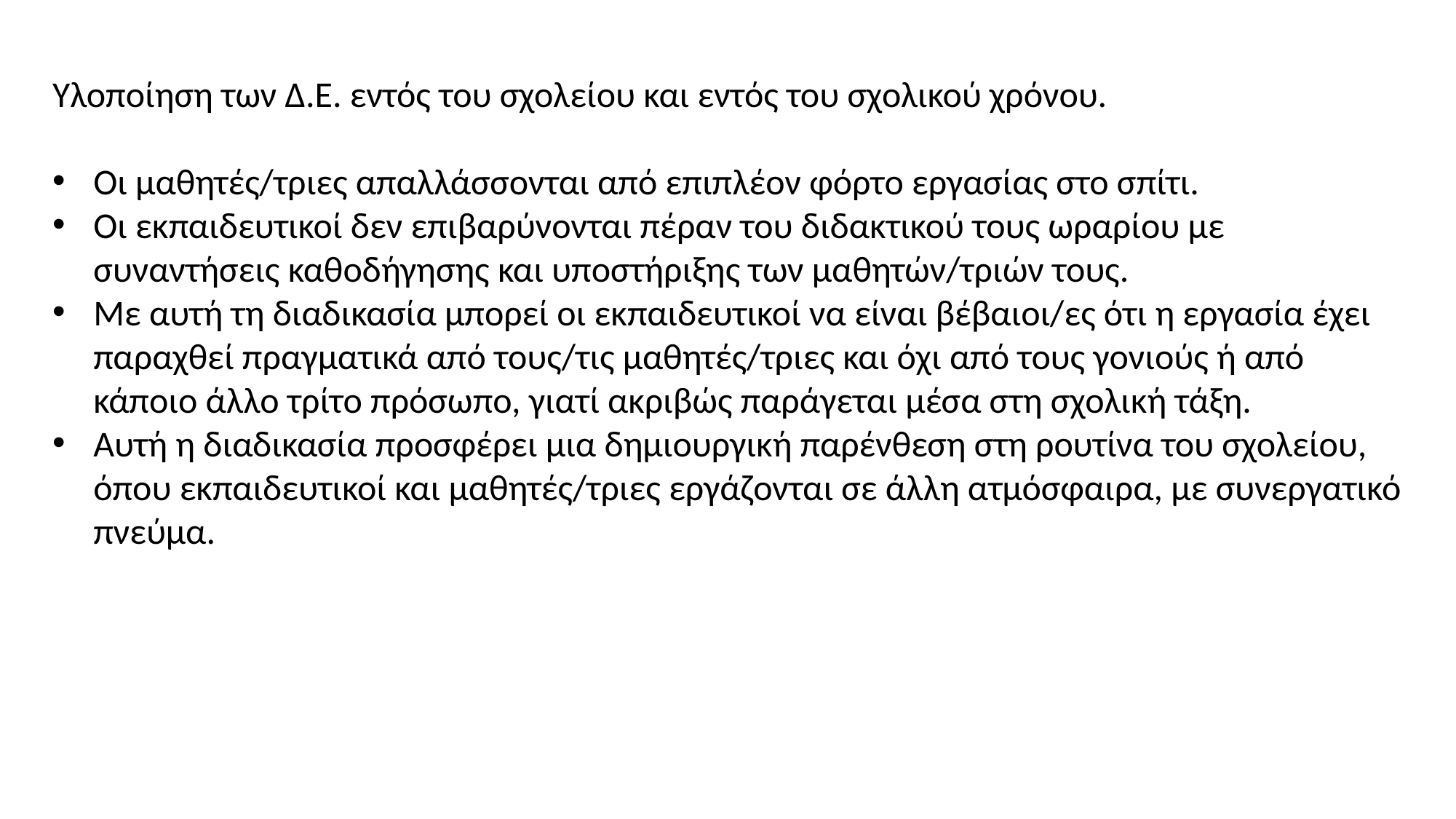

Υλοποίηση των Δ.Ε. εντός του σχολείου και εντός του σχολικού χρόνου.

Οι μαθητές/τριες απαλλάσσονται από επιπλέον φόρτο εργασίας στο σπίτι.
Οι εκπαιδευτικοί δεν επιβαρύνονται πέραν του διδακτικού τους ωραρίου με συναντήσεις καθοδήγησης και υποστήριξης των μαθητών/τριών τους.
Με αυτή τη διαδικασία μπορεί οι εκπαιδευτικοί να είναι βέβαιοι/ες ότι η εργασία έχει παραχθεί πραγματικά από τους/τις μαθητές/τριες και όχι από τους γονιούς ή από κάποιο άλλο τρίτο πρόσωπο, γιατί ακριβώς παράγεται μέσα στη σχολική τάξη.
Αυτή η διαδικασία προσφέρει μια δημιουργική παρένθεση στη ρουτίνα του σχολείου, όπου εκπαιδευτικοί και μαθητές/τριες εργάζονται σε άλλη ατμόσφαιρα, με συνεργατικό πνεύμα.